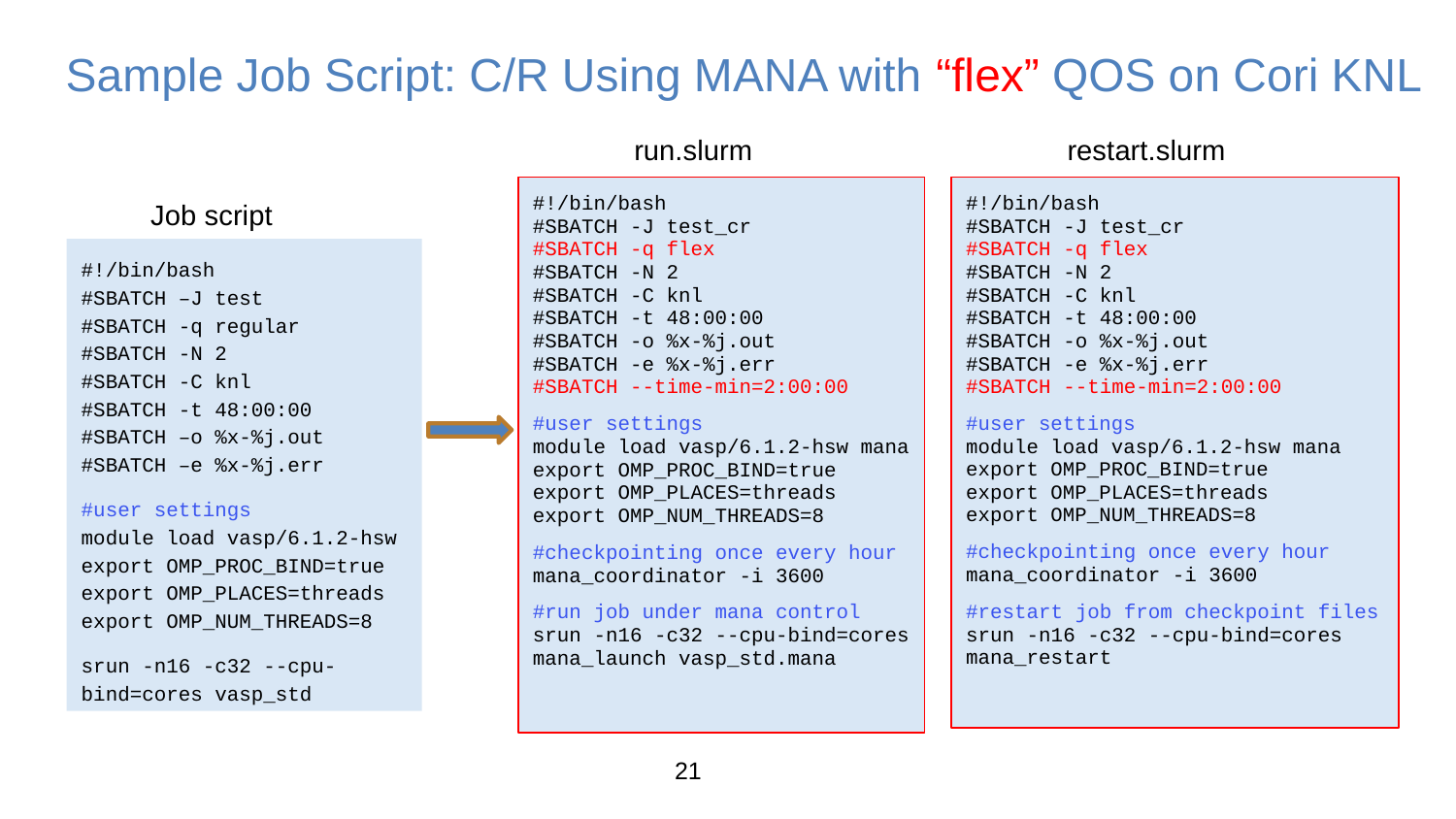

# Sample Job Script: C/R Using MANA with “flex” QOS on Cori KNL
run.slurm
restart.slurm
#!/bin/bash
#SBATCH -J test_cr
#SBATCH -q flex
#SBATCH -N 2
#SBATCH -C knl
#SBATCH -t 48:00:00
#SBATCH -o %x-%j.out
#SBATCH -e %x-%j.err
#SBATCH --time-min=2:00:00

#user settings
module load vasp/6.1.2-hsw mana
export OMP_PROC_BIND=true
export OMP_PLACES=threads
export OMP_NUM_THREADS=8

#checkpointing once every hour
mana_coordinator -i 3600

#run job under mana control
srun -n16 -c32 --cpu-bind=cores mana_launch vasp_std.mana
#!/bin/bash
#SBATCH -J test_cr
#SBATCH -q flex
#SBATCH -N 2
#SBATCH -C knl
#SBATCH -t 48:00:00
#SBATCH -o %x-%j.out
#SBATCH -e %x-%j.err
#SBATCH --time-min=2:00:00

#user settings
module load vasp/6.1.2-hsw mana
export OMP_PROC_BIND=true
export OMP_PLACES=threads
export OMP_NUM_THREADS=8

#checkpointing once every hour
mana_coordinator -i 3600

#restart job from checkpoint files
srun -n16 -c32 --cpu-bind=cores mana_restart
Job script
#!/bin/bash
#SBATCH –J test
#SBATCH -q regular
#SBATCH -N 2
#SBATCH -C knl
#SBATCH -t 48:00:00
#SBATCH –o %x-%j.out
#SBATCH –e %x-%j.err

#user settings
module load vasp/6.1.2-hsw
export OMP_PROC_BIND=true
export OMP_PLACES=threads
export OMP_NUM_THREADS=8

srun -n16 -c32 --cpu-bind=cores vasp_std